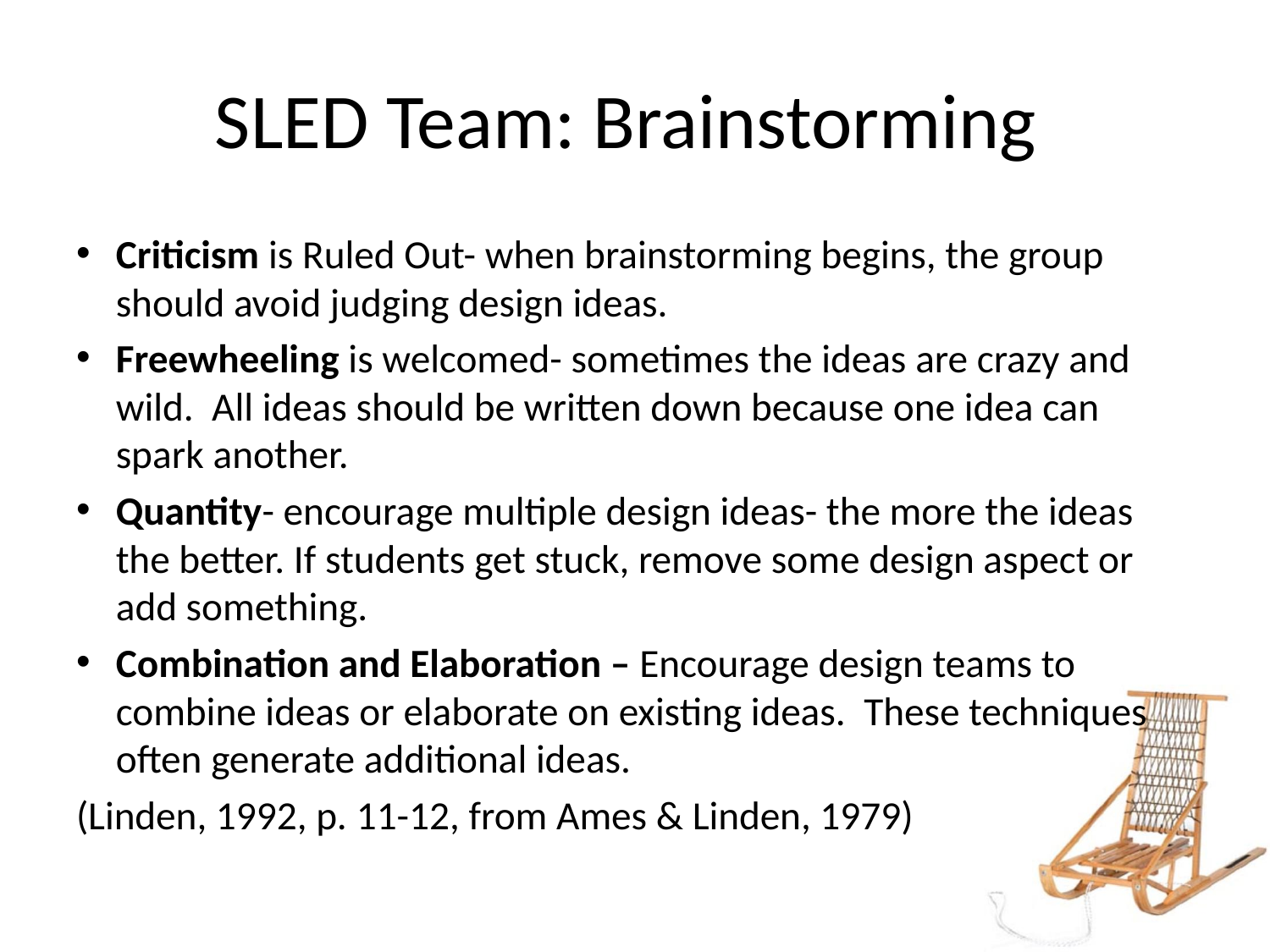

# SLED Team: Brainstorming
Criticism is Ruled Out- when brainstorming begins, the group should avoid judging design ideas.
Freewheeling is welcomed- sometimes the ideas are crazy and wild.  All ideas should be written down because one idea can spark another.
Quantity- encourage multiple design ideas- the more the ideas the better. If students get stuck, remove some design aspect or add something.
Combination and Elaboration – Encourage design teams to combine ideas or elaborate on existing ideas.  These techniques often generate additional ideas.
(Linden, 1992, p. 11-12, from Ames & Linden, 1979)